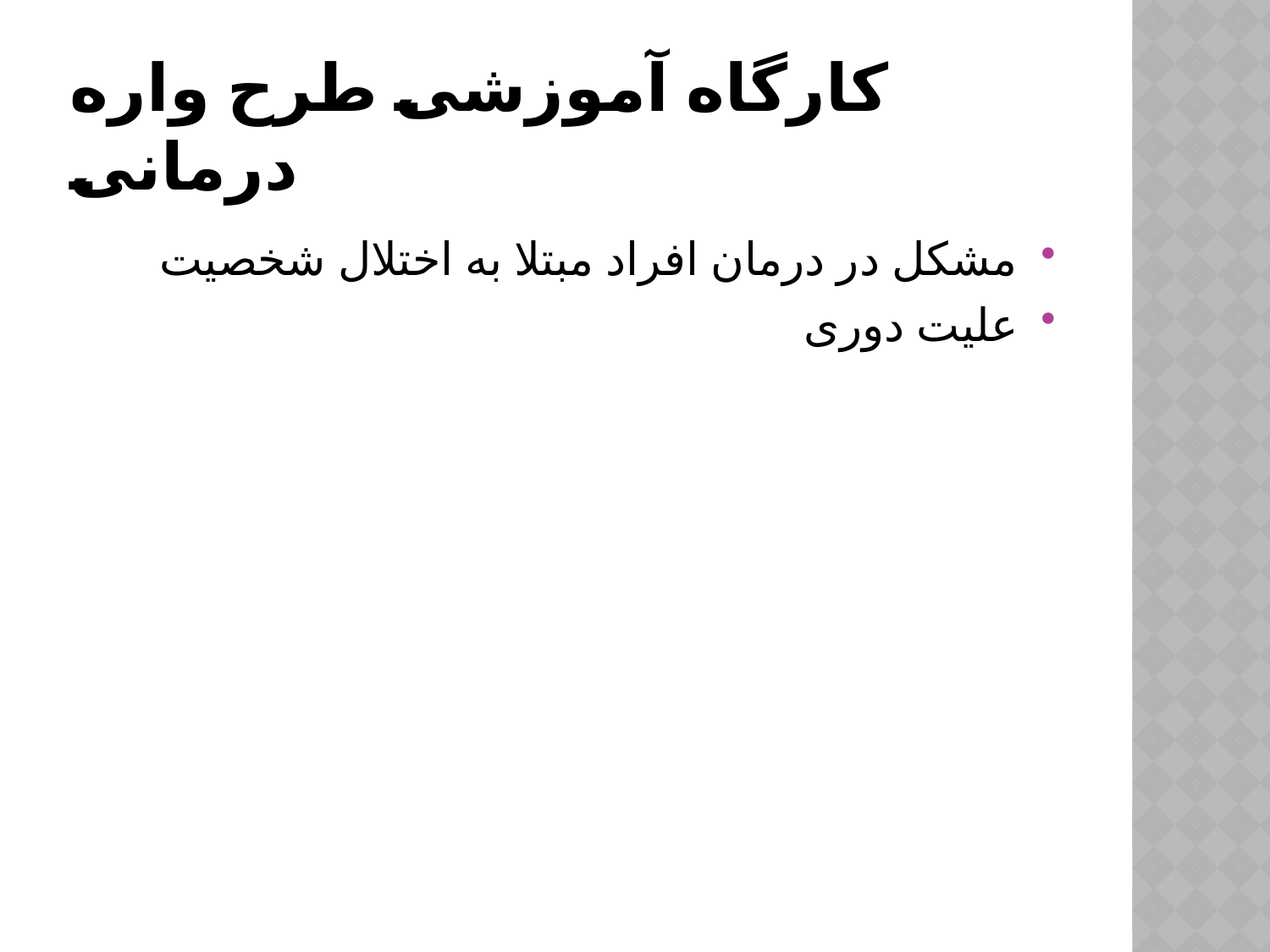

# کارگاه آموزشی طرح واره درمانی
مشکل در درمان افراد مبتلا به اختلال شخصیت
علیت دوری